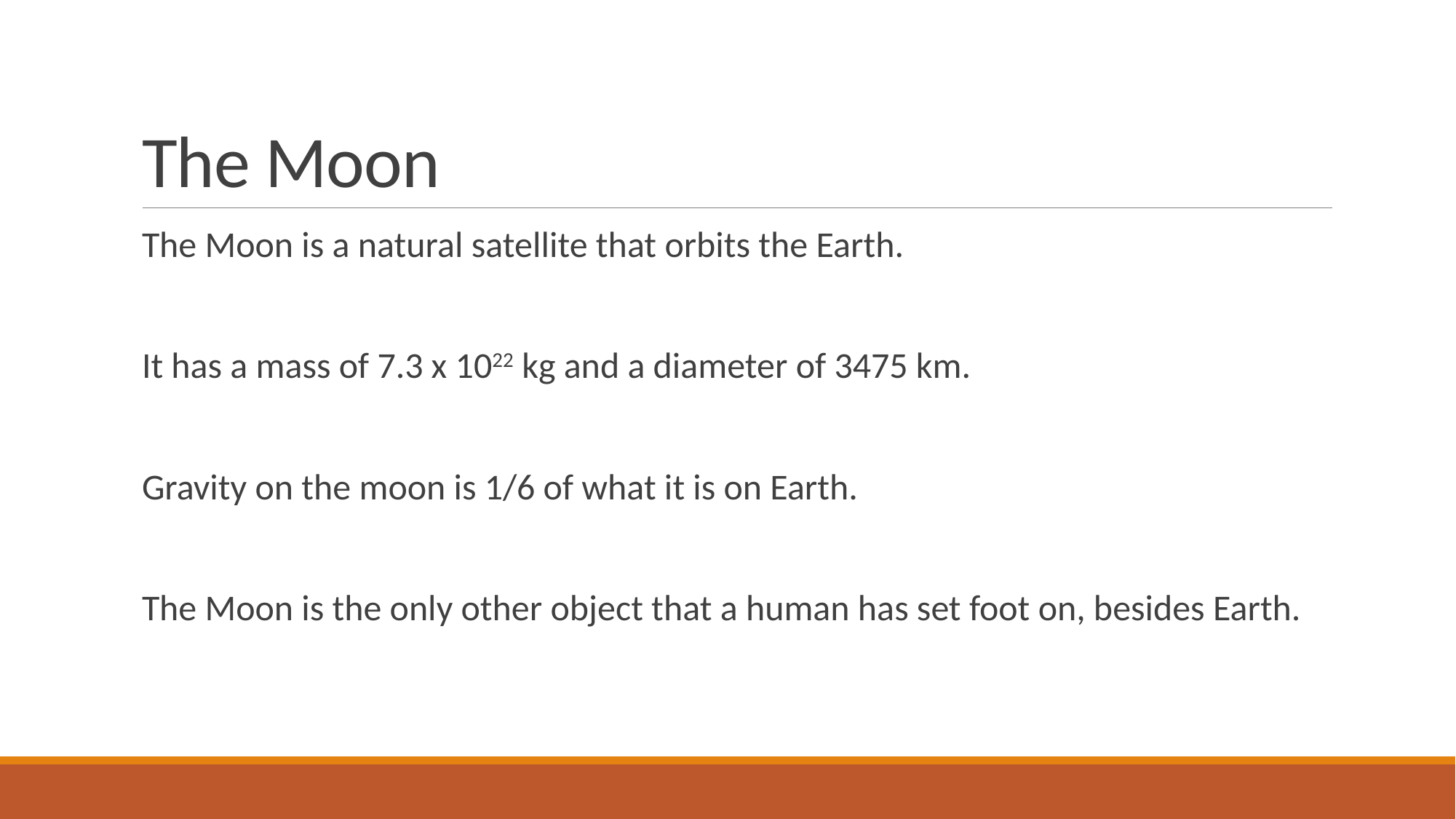

# The Moon
The Moon is a natural satellite that orbits the Earth.

It has a mass of 7.3 x 1022 kg and a diameter of 3475 km.

Gravity on the moon is 1/6 of what it is on Earth.

The Moon is the only other object that a human has set foot on, besides Earth.